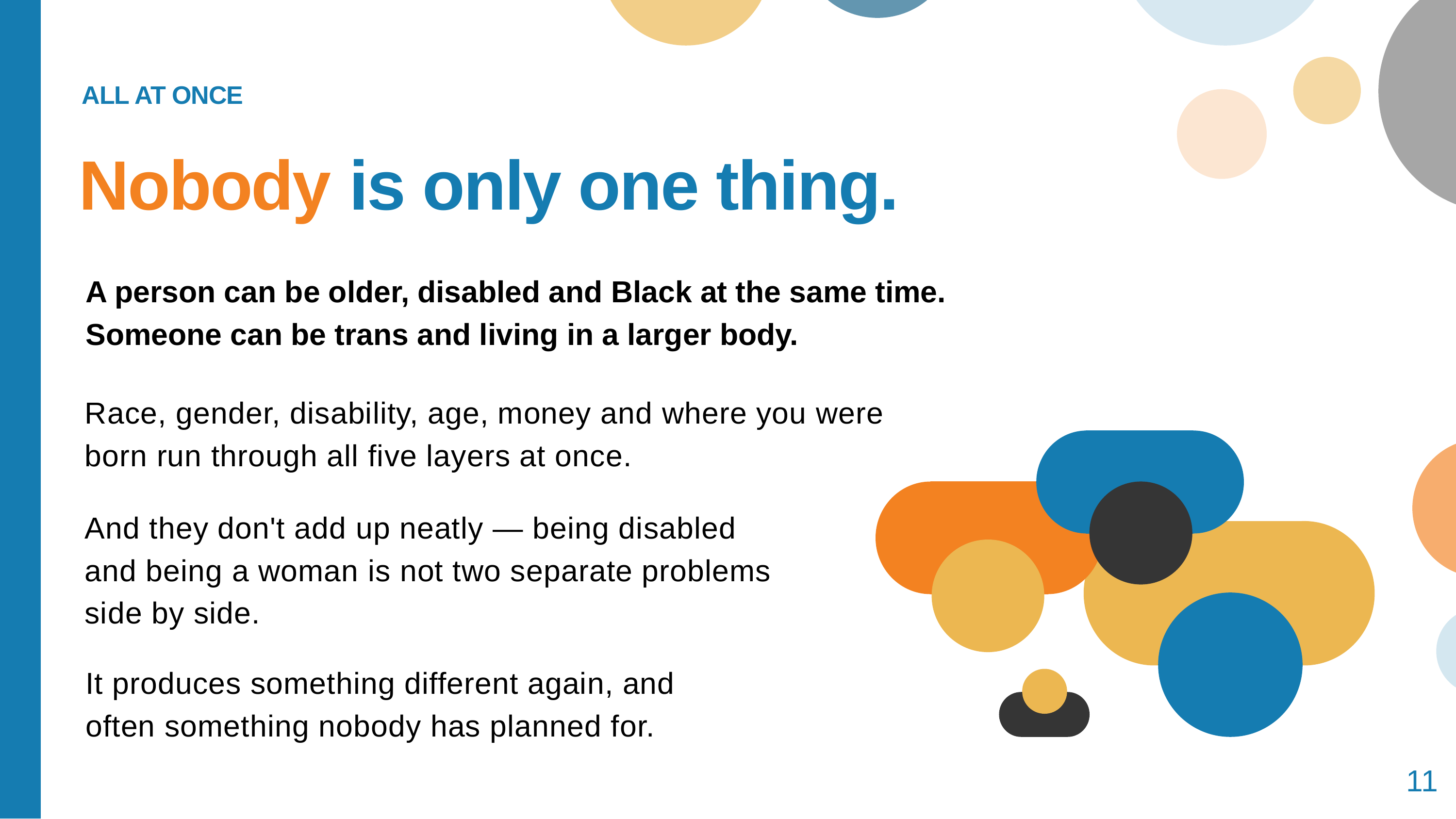

ALL AT ONCE

Nobody is only one thing.
A person can be older, disabled and Black at the same time.
Someone can be trans and living in a larger body.
Race, gender, disability, age, money and where you were born run through all five layers at once.

And they don't add up neatly — being disabled and being a woman is not two separate problems side by side.

It produces something different again, and
often something nobody has planned for.

11